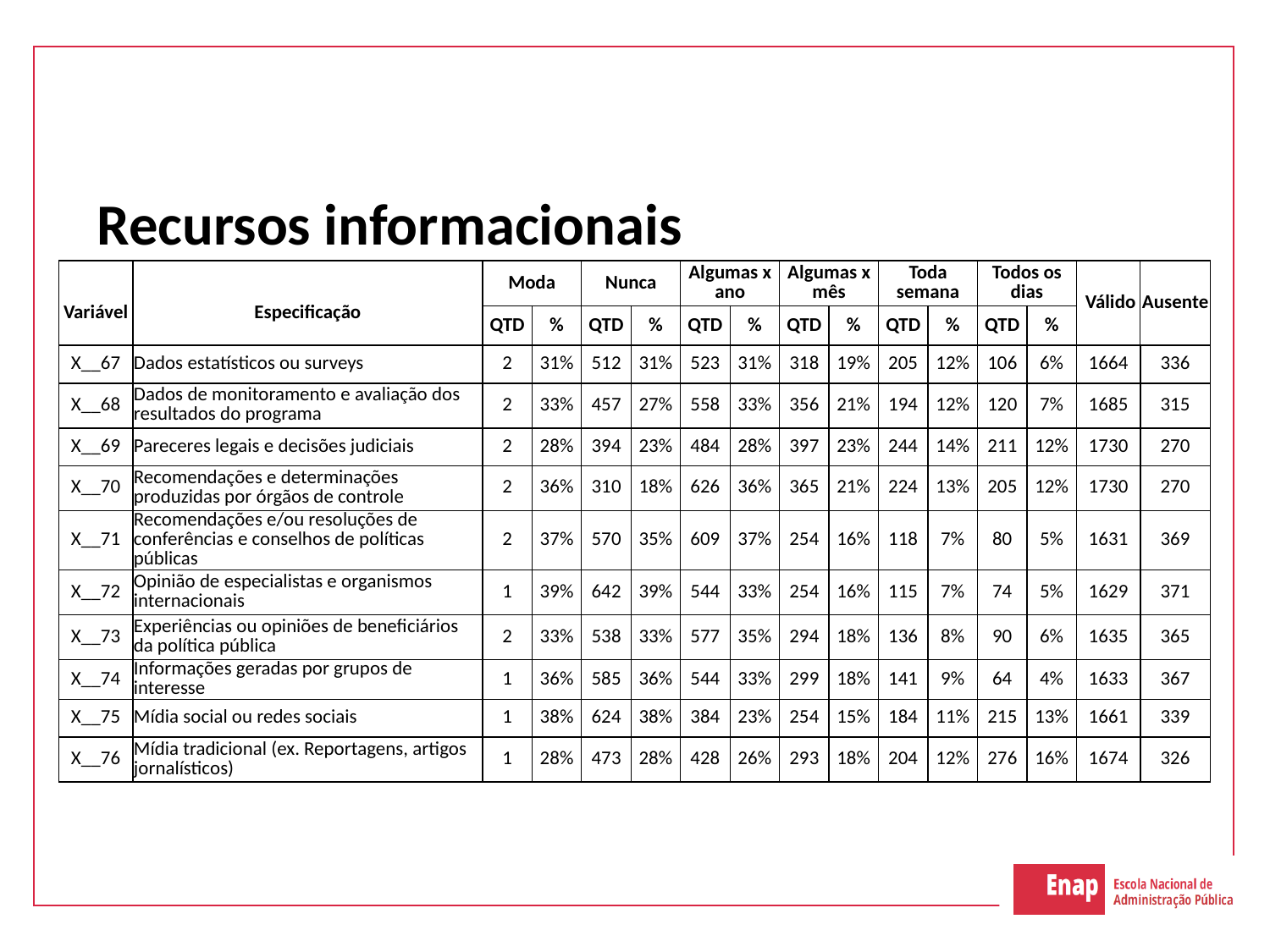

# Recursos informacionais
| Variável | Especificação | Moda |  | Nunca |  | Algumas x ano |  | Algumas x mês |  | Toda semana |  | Todos os dias |  | Válido | Ausente |
| --- | --- | --- | --- | --- | --- | --- | --- | --- | --- | --- | --- | --- | --- | --- | --- |
|  |  | QTD | % | QTD | % | QTD | % | QTD | % | QTD | % | QTD | % |  |  |
| X\_\_67 | Dados estatísticos ou surveys | 2 | 31% | 512 | 31% | 523 | 31% | 318 | 19% | 205 | 12% | 106 | 6% | 1664 | 336 |
| X\_\_68 | Dados de monitoramento e avaliação dos resultados do programa | 2 | 33% | 457 | 27% | 558 | 33% | 356 | 21% | 194 | 12% | 120 | 7% | 1685 | 315 |
| X\_\_69 | Pareceres legais e decisões judiciais | 2 | 28% | 394 | 23% | 484 | 28% | 397 | 23% | 244 | 14% | 211 | 12% | 1730 | 270 |
| X\_\_70 | Recomendações e determinações produzidas por órgãos de controle | 2 | 36% | 310 | 18% | 626 | 36% | 365 | 21% | 224 | 13% | 205 | 12% | 1730 | 270 |
| X\_\_71 | Recomendações e/ou resoluções de conferências e conselhos de políticas públicas | 2 | 37% | 570 | 35% | 609 | 37% | 254 | 16% | 118 | 7% | 80 | 5% | 1631 | 369 |
| X\_\_72 | Opinião de especialistas e organismos internacionais | 1 | 39% | 642 | 39% | 544 | 33% | 254 | 16% | 115 | 7% | 74 | 5% | 1629 | 371 |
| X\_\_73 | Experiências ou opiniões de beneficiários da política pública | 2 | 33% | 538 | 33% | 577 | 35% | 294 | 18% | 136 | 8% | 90 | 6% | 1635 | 365 |
| X\_\_74 | Informações geradas por grupos de interesse | 1 | 36% | 585 | 36% | 544 | 33% | 299 | 18% | 141 | 9% | 64 | 4% | 1633 | 367 |
| X\_\_75 | Mídia social ou redes sociais | 1 | 38% | 624 | 38% | 384 | 23% | 254 | 15% | 184 | 11% | 215 | 13% | 1661 | 339 |
| X\_\_76 | Mídia tradicional (ex. Reportagens, artigos jornalísticos) | 1 | 28% | 473 | 28% | 428 | 26% | 293 | 18% | 204 | 12% | 276 | 16% | 1674 | 326 |